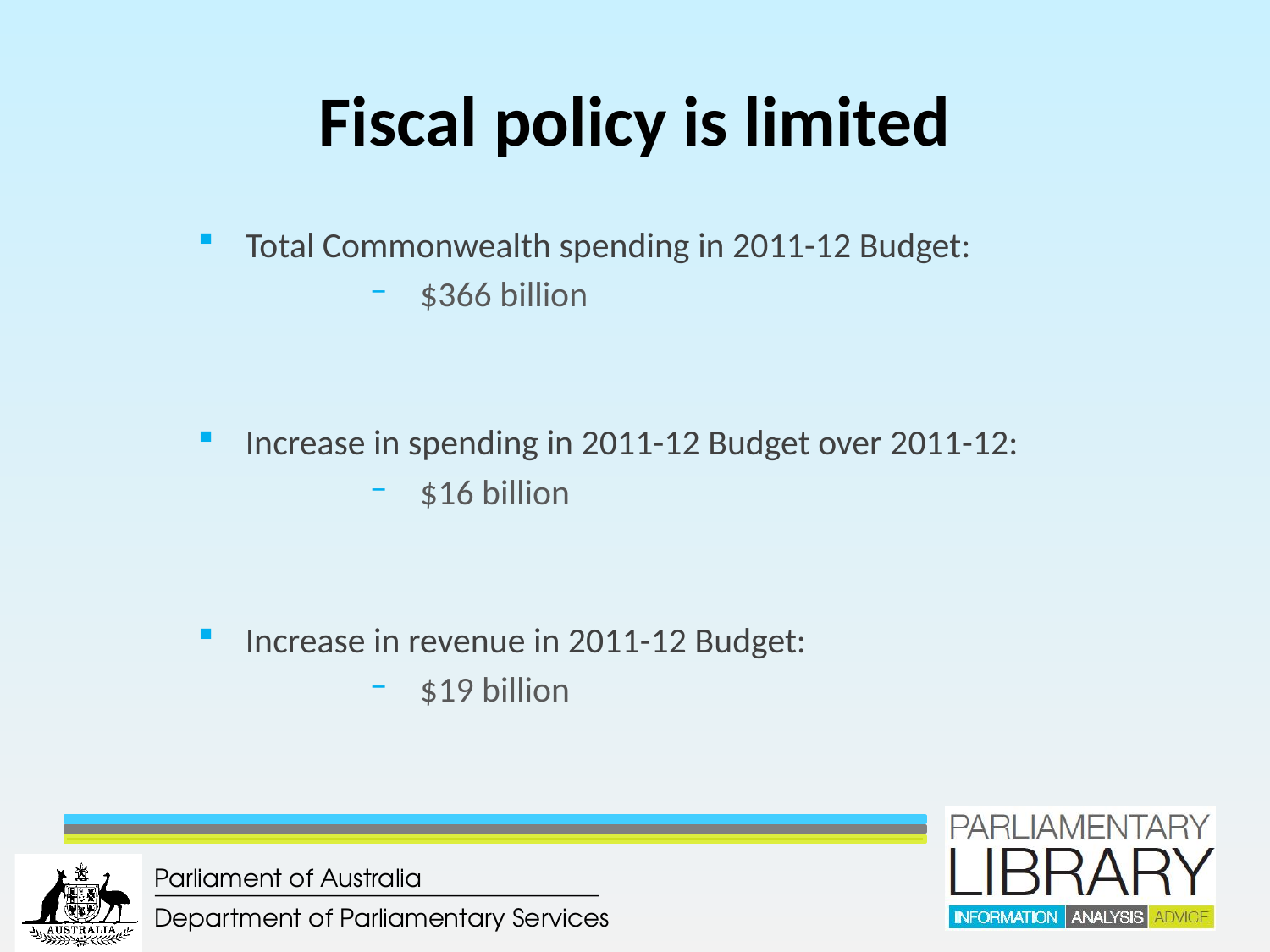

# Fiscal policy is limited
Total Commonwealth spending in 2011-12 Budget:
$366 billion

Increase in spending in 2011-12 Budget over 2011-12:
$16 billion

Increase in revenue in 2011-12 Budget:
$19 billion